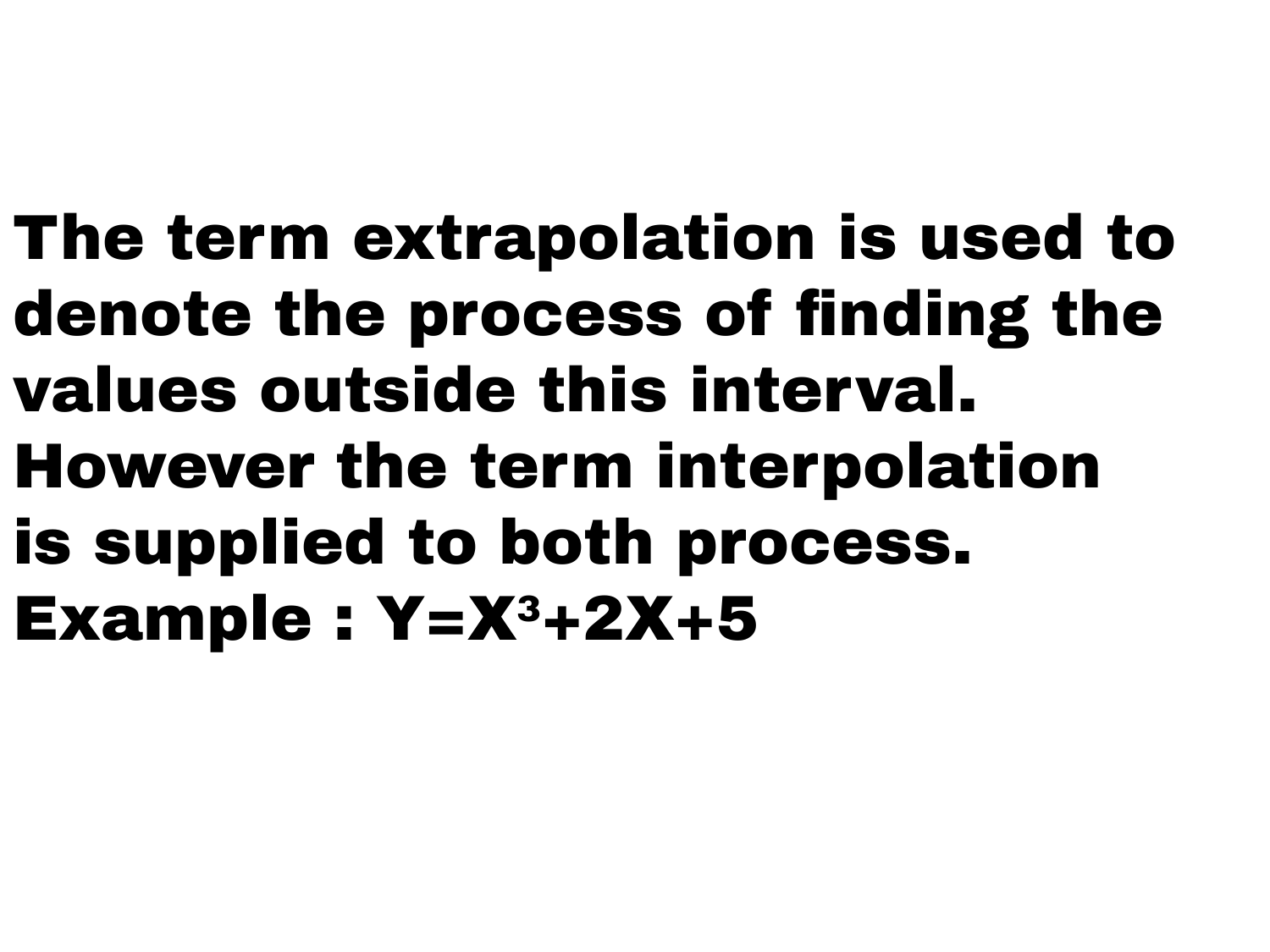

The term extrapolation is used to
denote the process of finding the
values outside this interval.
However the term interpolation
is supplied to both process.
Example : Y=X3+2X+5